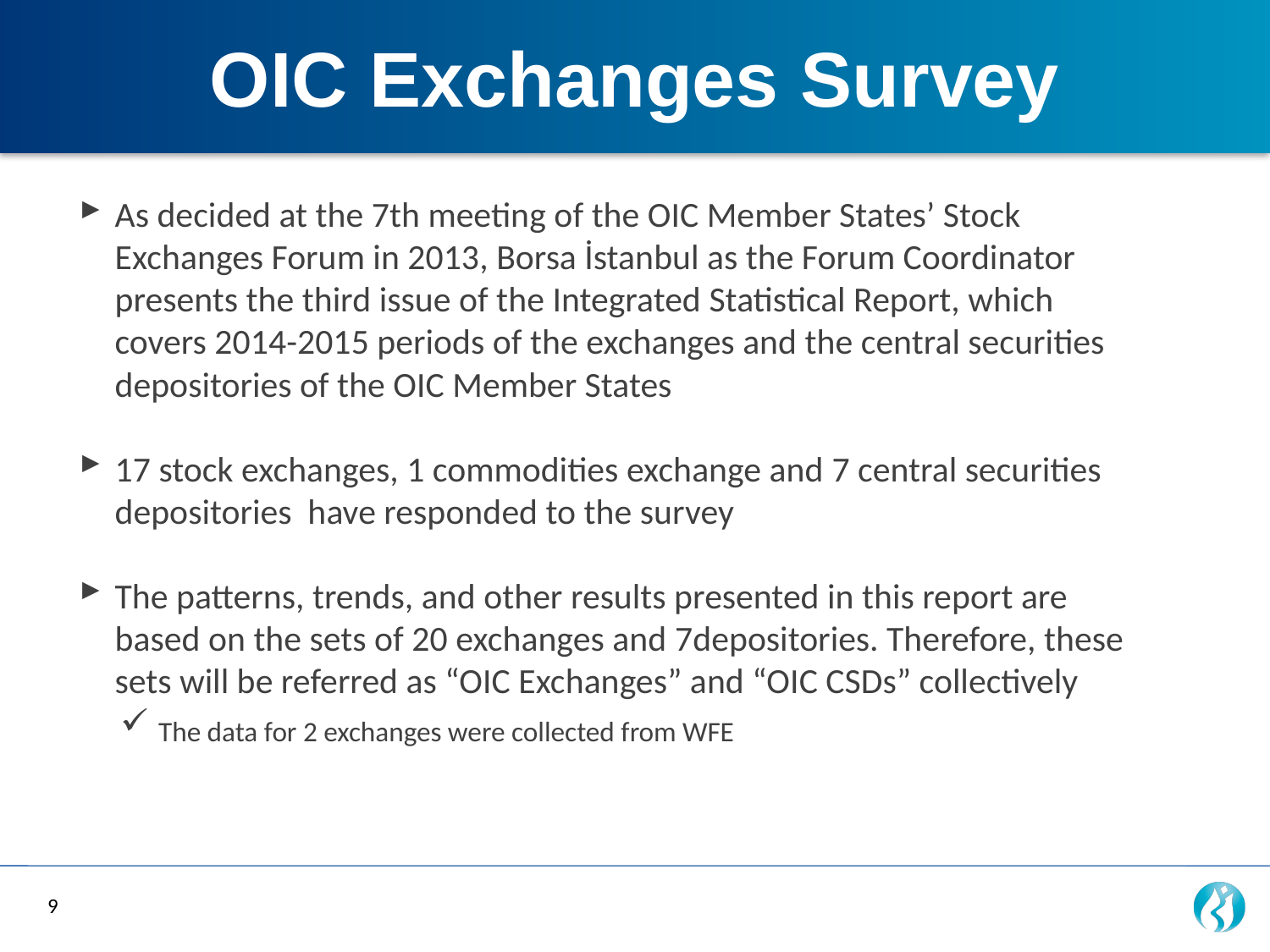

OIC Exchanges Survey
As decided at the 7th meeting of the OIC Member States’ Stock Exchanges Forum in 2013, Borsa İstanbul as the Forum Coordinator presents the third issue of the Integrated Statistical Report, which covers 2014-2015 periods of the exchanges and the central securities depositories of the OIC Member States

17 stock exchanges, 1 commodities exchange and 7 central securities depositories  have responded to the survey

The patterns, trends, and other results presented in this report are based on the sets of 20 exchanges and 7depositories. Therefore, these sets will be referred as “OIC Exchanges” and “OIC CSDs” collectively
 The data for 2 exchanges were collected from WFE

9